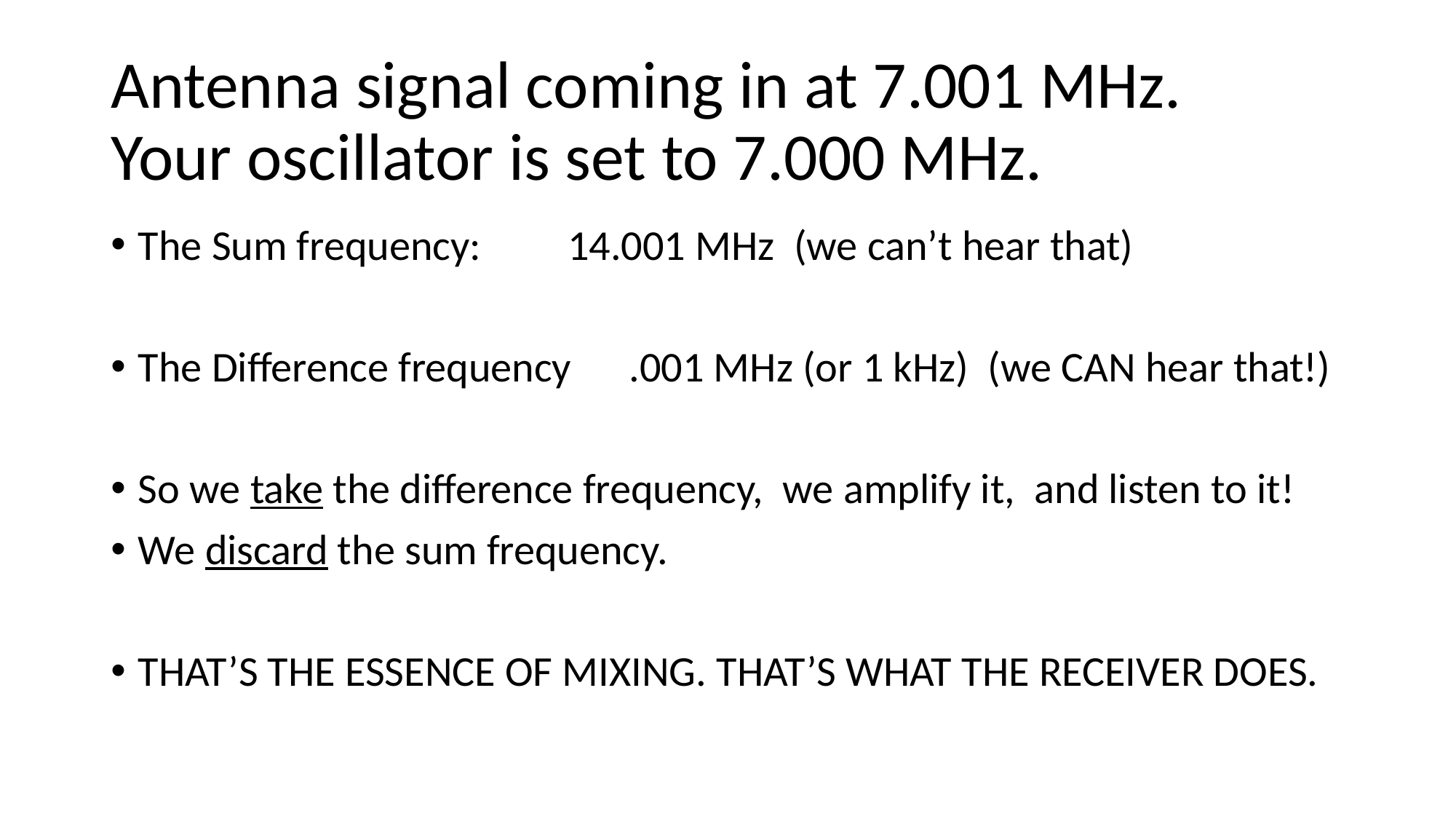

# Antenna signal coming in at 7.001 MHz. Your oscillator is set to 7.000 MHz.
The Sum frequency:         14.001 MHz  (we can’t hear that)

The Difference frequency      .001 MHz (or 1 kHz)  (we CAN hear that!)

So we take the difference frequency,  we amplify it,  and listen to it!
We discard the sum frequency.

THAT’S THE ESSENCE OF MIXING. THAT’S WHAT THE RECEIVER DOES.